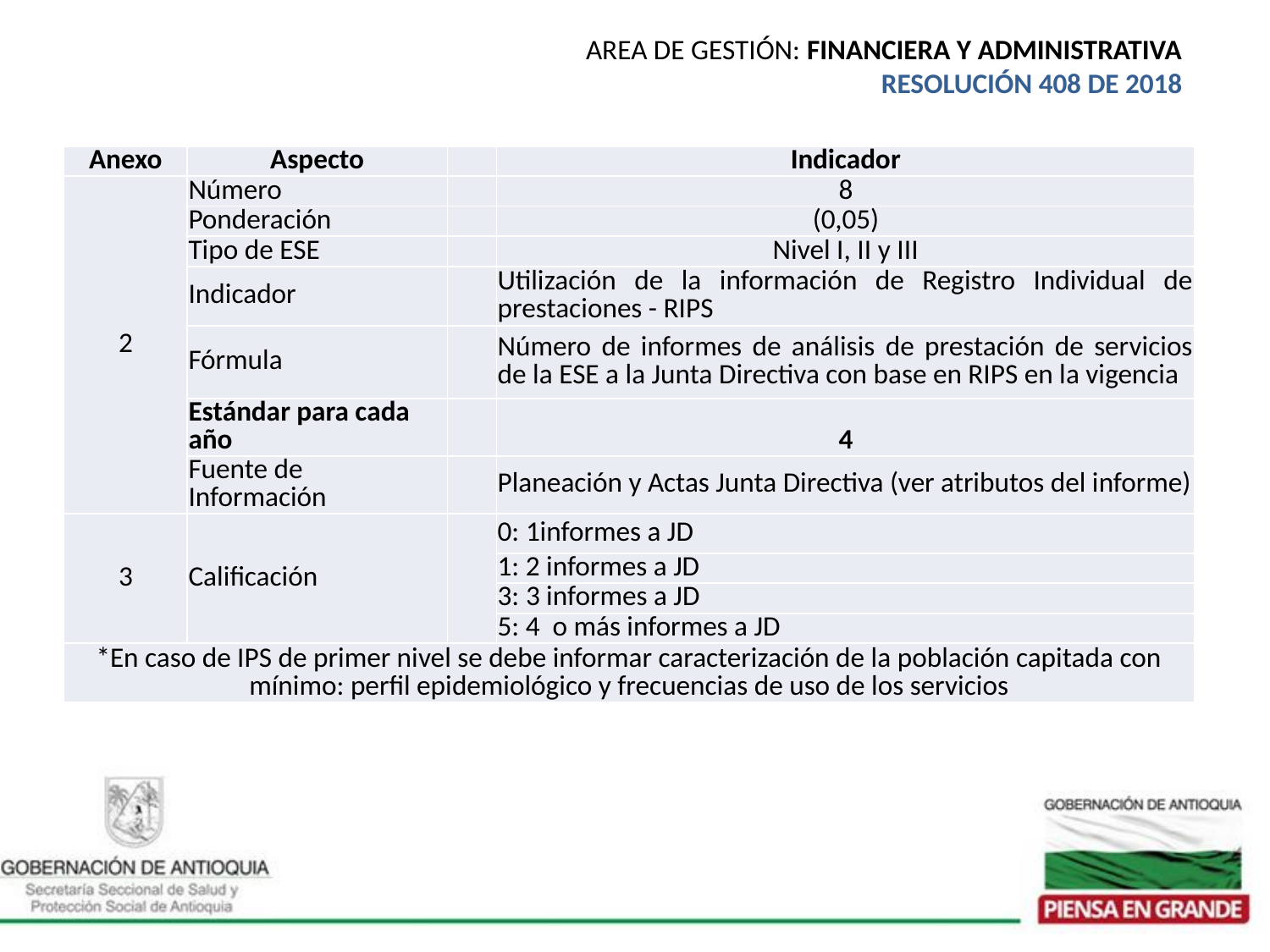

AREA DE GESTIÓN: FINANCIERA Y ADMINISTRATIVA
RESOLUCIÓN 408 DE 2018
| Anexo | Aspecto |  | Indicador |
| --- | --- | --- | --- |
| 2 | Número |  | 8 |
|  | Ponderación |  | (0,05) |
|  | Tipo de ESE |  | Nivel I, II y III |
|  | Indicador |  | Utilización de la información de Registro Individual de prestaciones - RIPS |
|  | Fórmula |  | Número de informes de análisis de prestación de servicios de la ESE a la Junta Directiva con base en RIPS en la vigencia |
|  | Estándar para cada año |  | 4 |
|  | Fuente de Información |  | Planeación y Actas Junta Directiva (ver atributos del informe) |
| 3 | Calificación |  | 0: 1informes a JD |
|  |  |  | 1: 2 informes a JD |
|  |  |  | 3: 3 informes a JD |
|  |  |  | 5: 4 o más informes a JD |
| \*En caso de IPS de primer nivel se debe informar caracterización de la población capitada con mínimo: perfil epidemiológico y frecuencias de uso de los servicios |  |  |  |